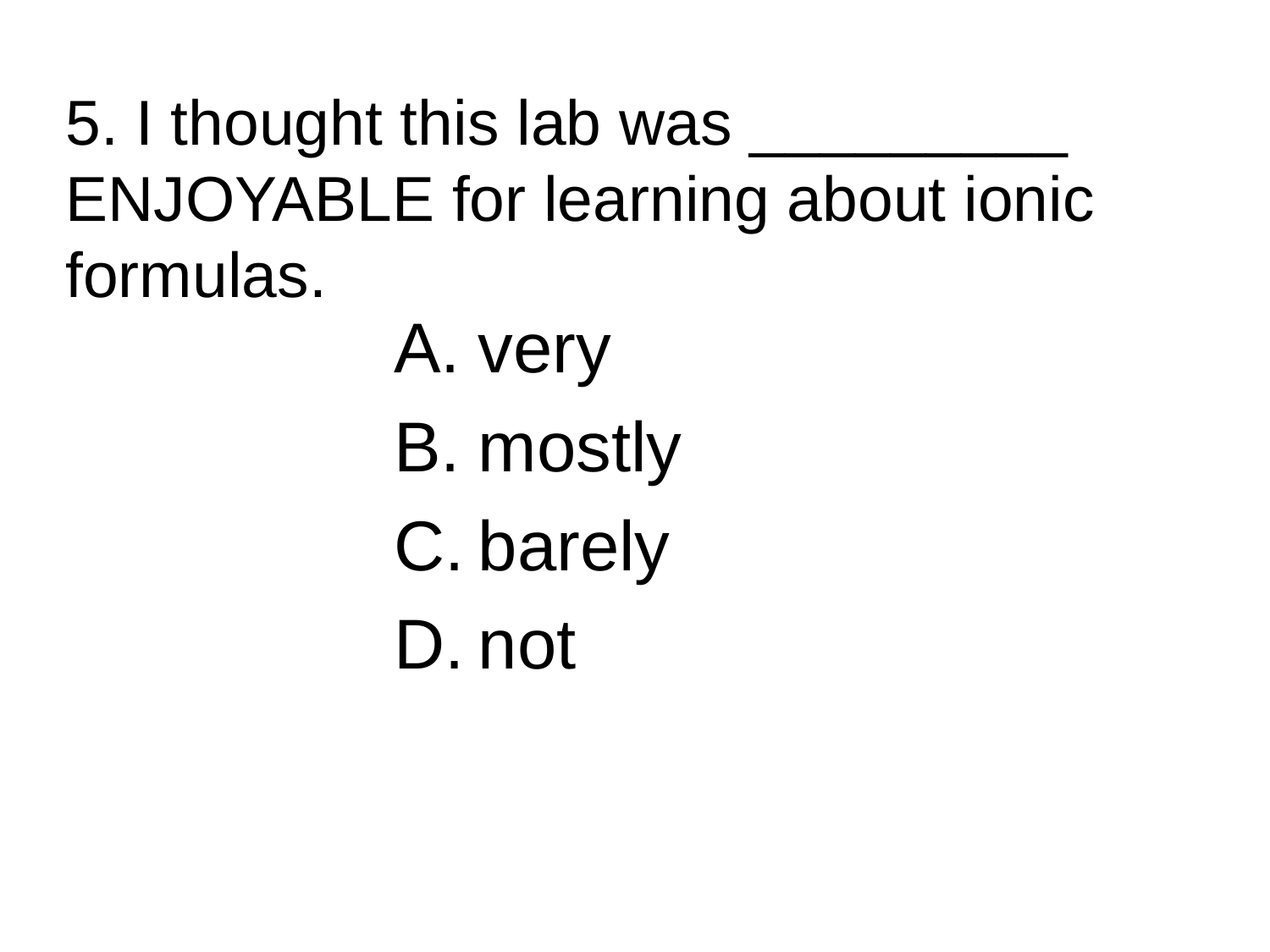

# 5. I thought this lab was _________ ENJOYABLE for learning about ionic formulas.
very
mostly
barely
not